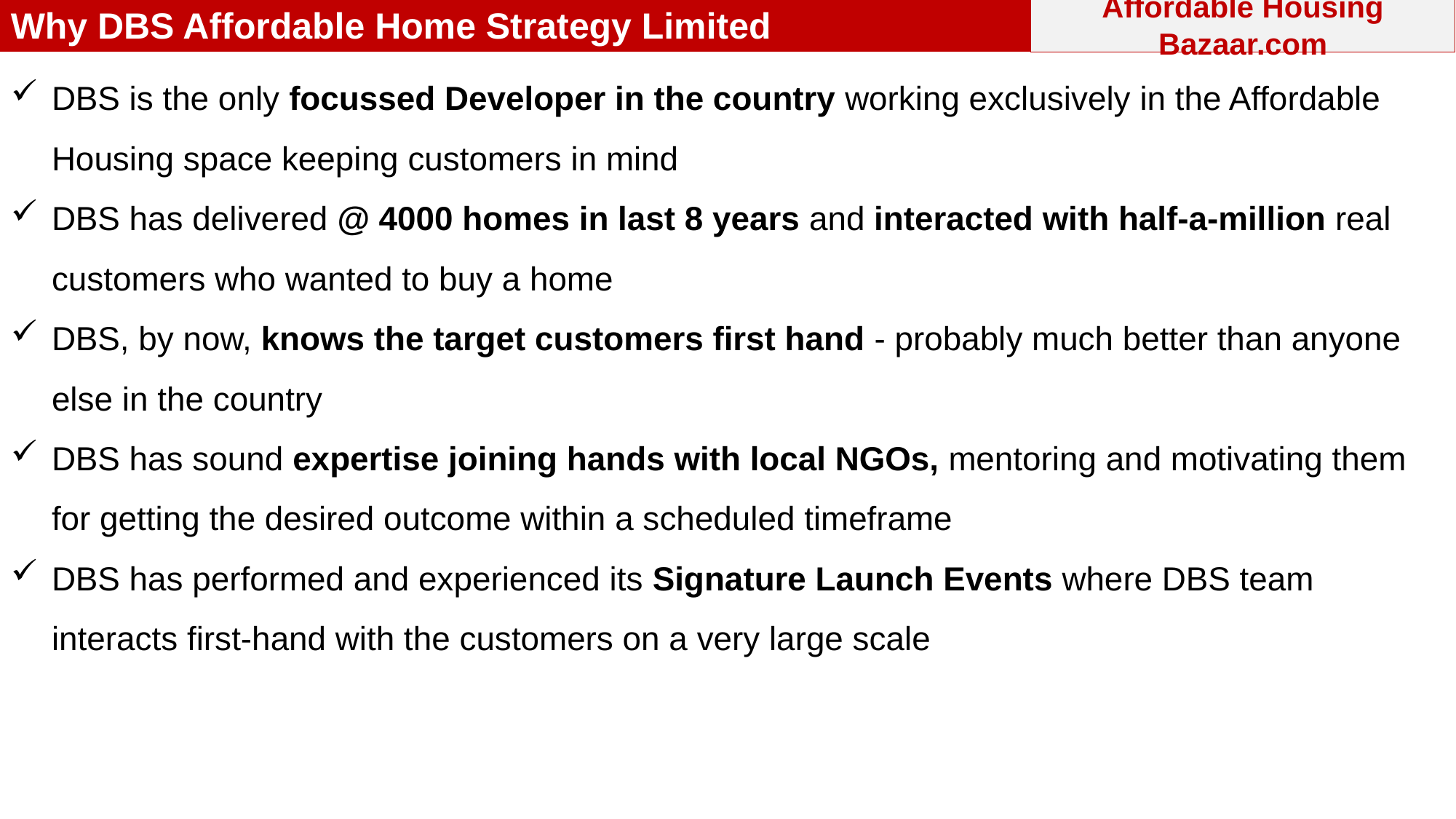

Why DBS Affordable Home Strategy Limited
Affordable Housing Bazaar.com

DBS is the only focussed Developer in the country working exclusively in the Affordable Housing space keeping customers in mind
DBS has delivered @ 4000 homes in last 8 years and interacted with half-a-million real customers who wanted to buy a home
DBS, by now, knows the target customers first hand - probably much better than anyone else in the country
DBS has sound expertise joining hands with local NGOs, mentoring and motivating them for getting the desired outcome within a scheduled timeframe
DBS has performed and experienced its Signature Launch Events where DBS team interacts first-hand with the customers on a very large scale